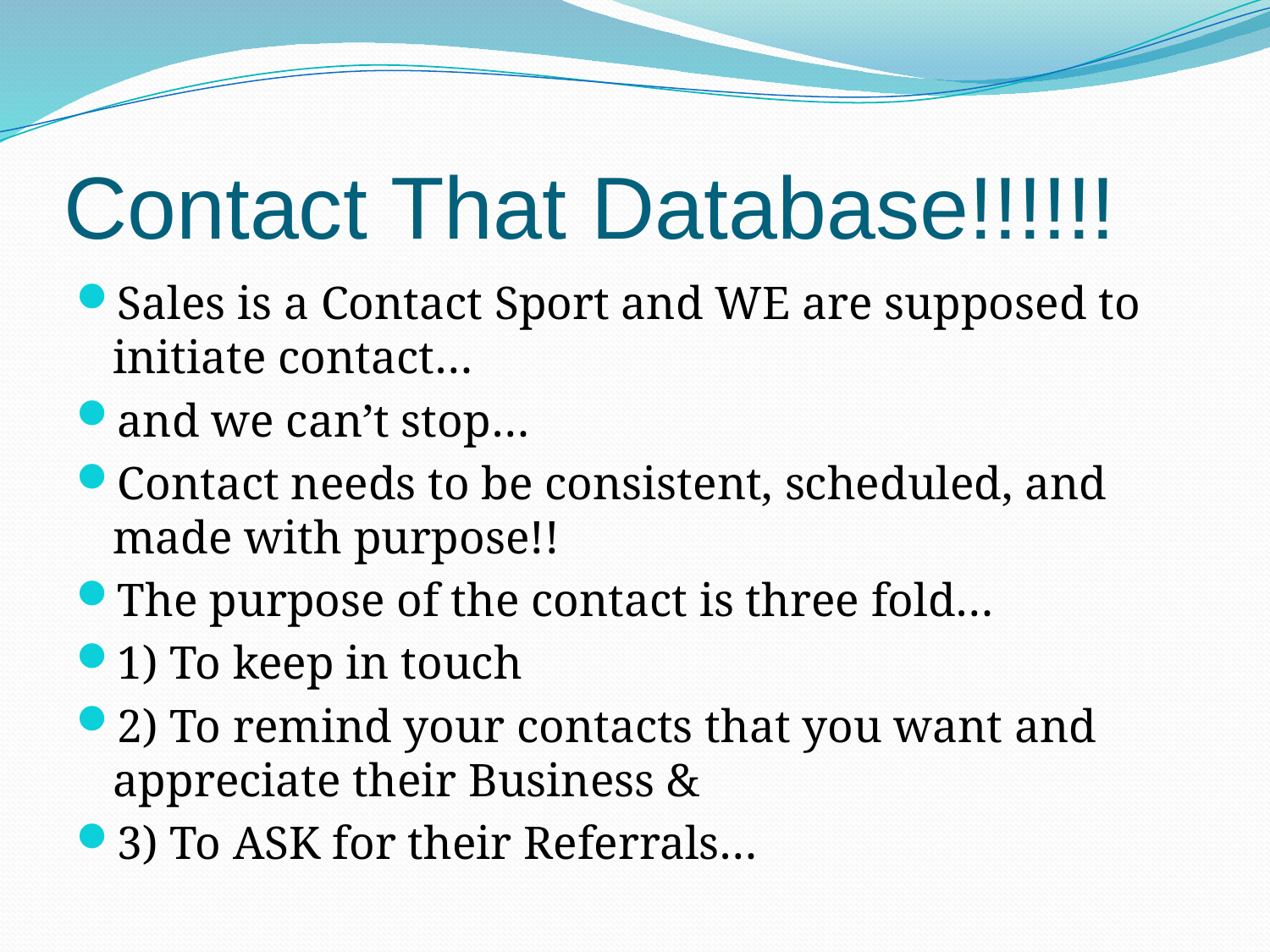

# Contact That Database!!!!!!
Sales is a Contact Sport and WE are supposed to initiate contact…
and we can’t stop…
Contact needs to be consistent, scheduled, and made with purpose!!
The purpose of the contact is three fold…
1) To keep in touch
2) To remind your contacts that you want and appreciate their Business &
3) To ASK for their Referrals…